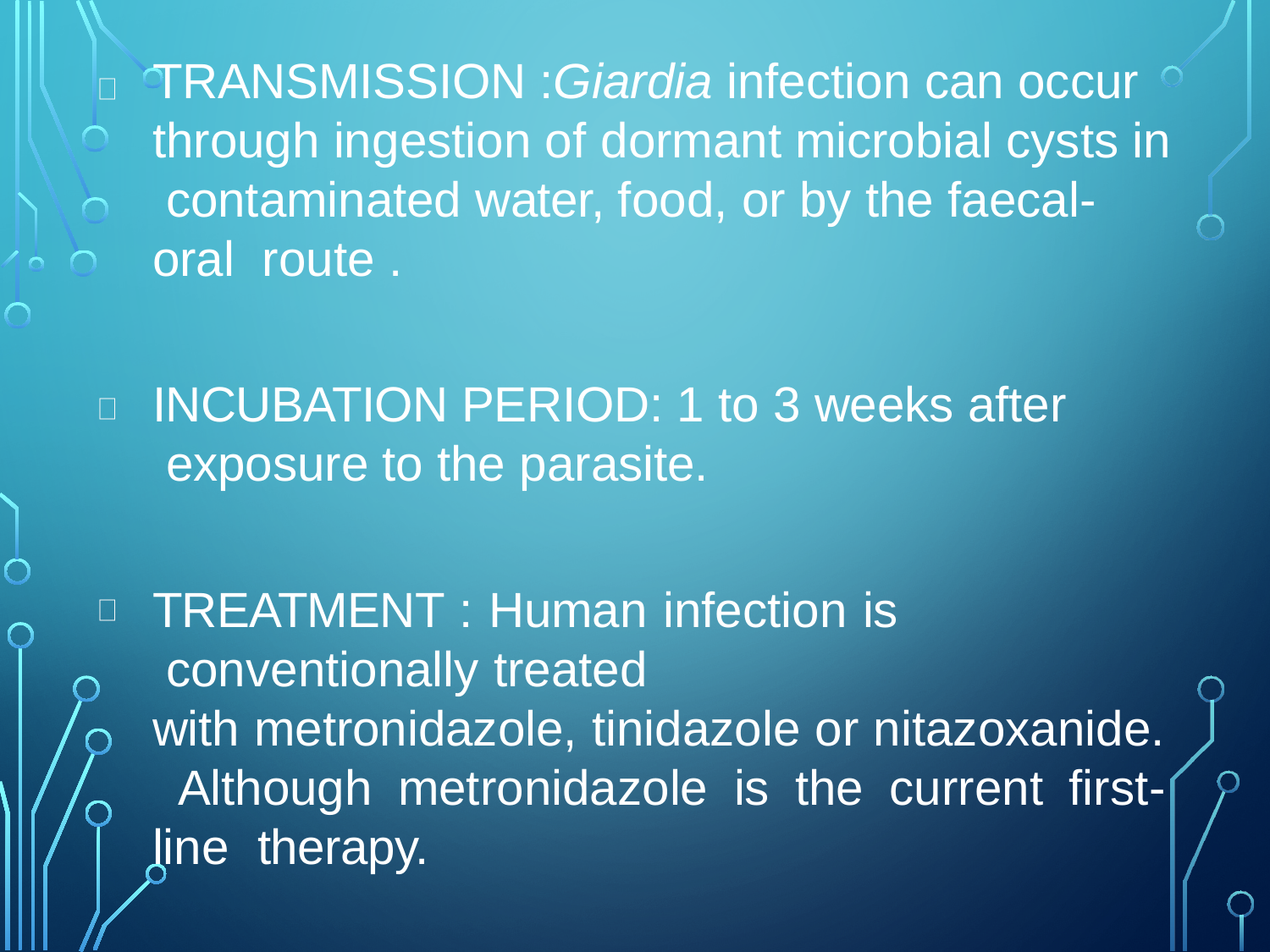

TRANSMISSION :Giardia infection can occur  through ingestion of dormant microbial cysts in  contaminated water, food, or by the faecal-oral  route .

INCUBATION PERIOD: 1 to 3 weeks after  exposure to the parasite.

TREATMENT : Human infection is  conventionally treated
with metronidazole, tinidazole or nitazoxanide.  Although metronidazole is the current first-line  therapy.